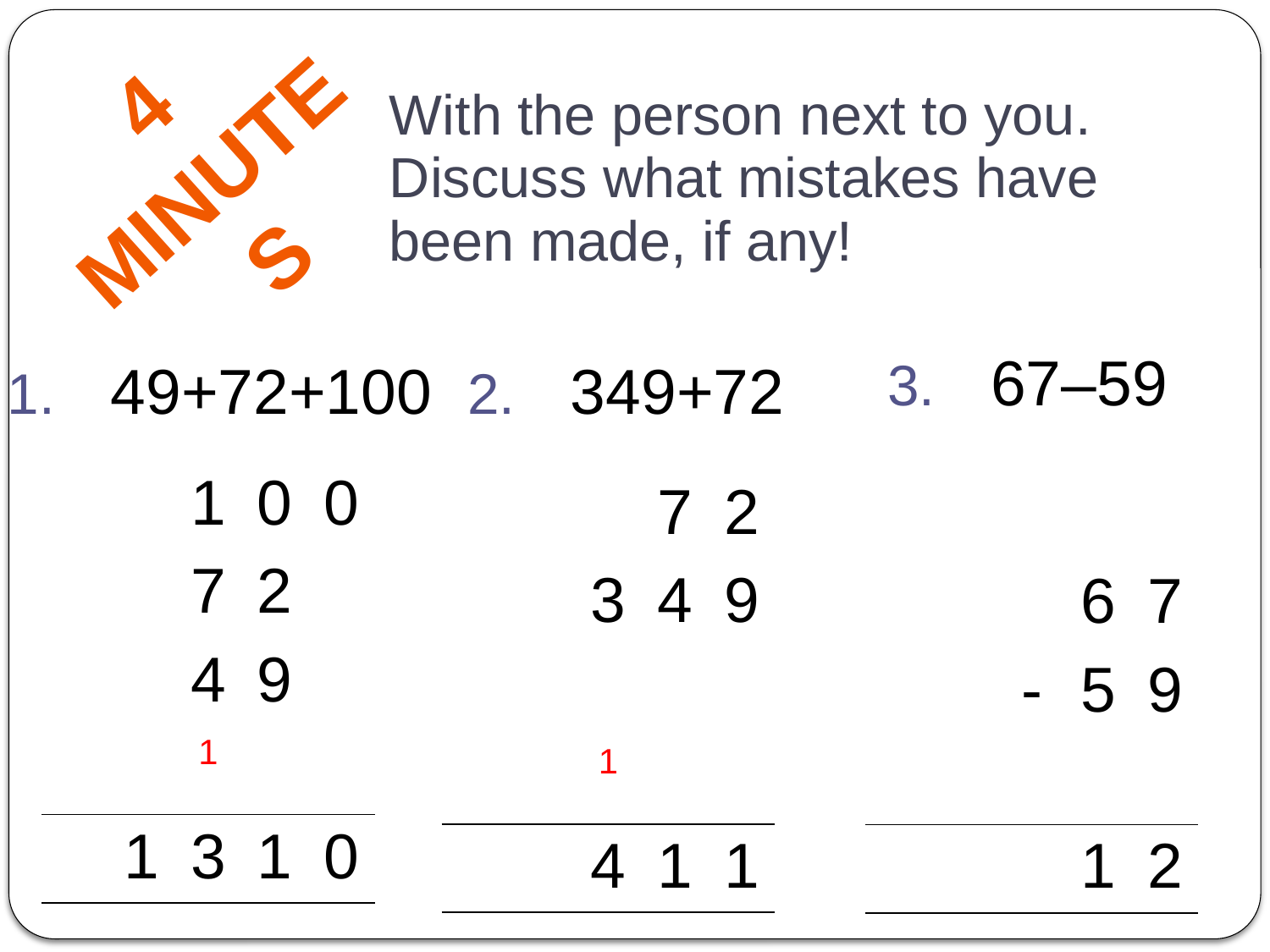

4 Minutes
# With the person next to you. Discuss what mistakes have been made, if any!
|  |  |  |  |  |
| --- | --- | --- | --- | --- |
|  |  |  |  |  |
|  |  |  |  |  |
|  |  | 1 | 0 | 0 |
|  |  | 7 | 2 |  |
|  |  | 4 | 9 |  |
|  |  | 1 |  |  |
|  | 1 | 3 | 1 | 0 |
|  |  |  |  |  |
| --- | --- | --- | --- | --- |
|  |  |  |  |  |
|  |  |  |  |  |
|  |  |  | 7 | 2 |
|  |  | 3 | 4 | 9 |
|  |  |  |  |  |
|  |  | 1 |  |  |
|  |  | 4 | 1 | 1 |
|  |  |  |  |  |
| --- | --- | --- | --- | --- |
|  |  |  |  |  |
|  |  |  |  |  |
|  |  |  |  |  |
|  |  |  | 6 | 7 |
|  |  | - | 5 | 9 |
|  |  |  |  |  |
|  |  |  | 1 | 2 |
49+72+100
349+72
67–59